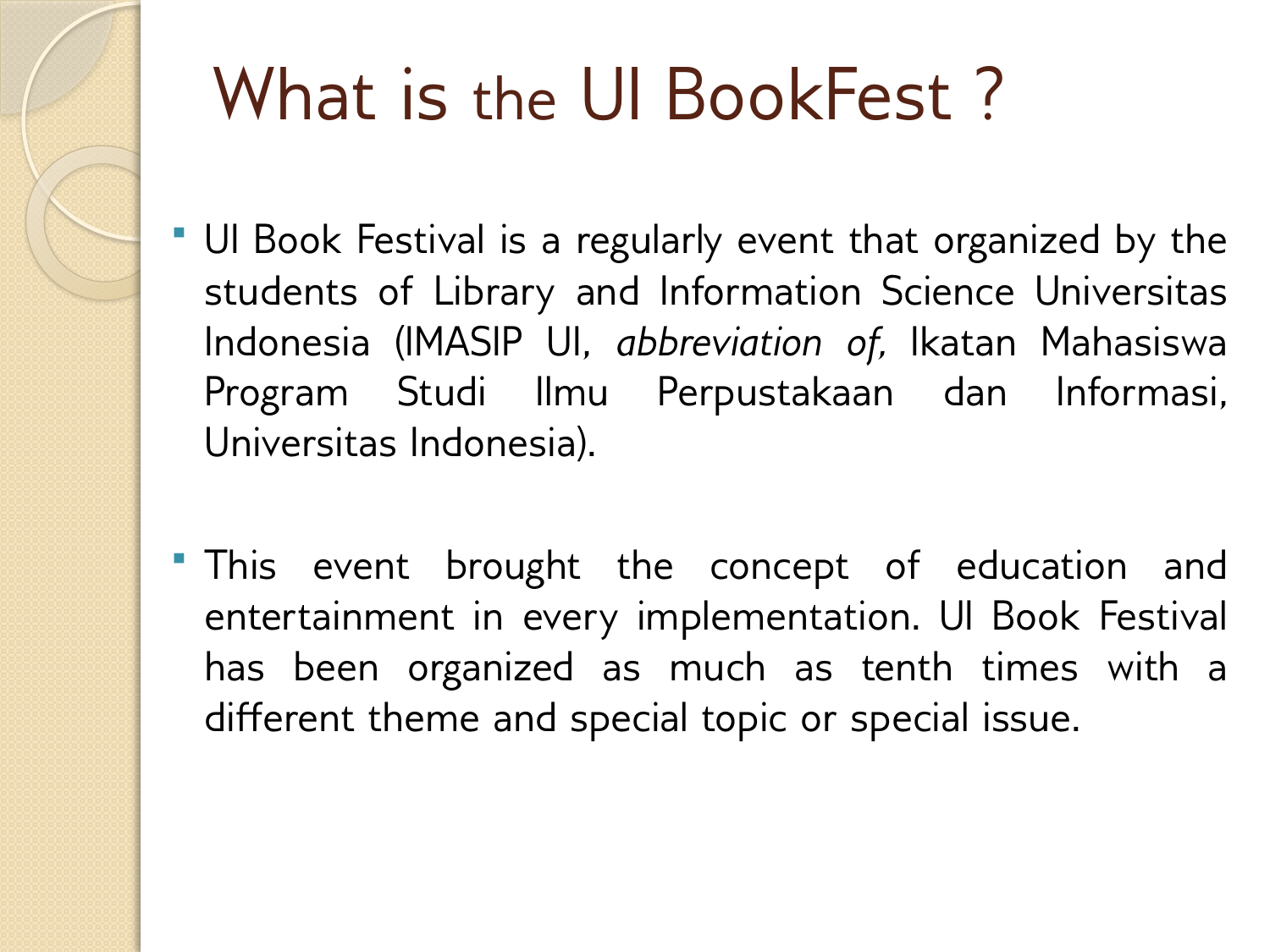

# What is the UI BookFest ?
UI Book Festival is a regularly event that organized by the students of Library and Information Science Universitas Indonesia (IMASIP UI, abbreviation of, Ikatan Mahasiswa Program Studi Ilmu Perpustakaan dan Informasi, Universitas Indonesia).

This event brought the concept of education and entertainment in every implementation. UI Book Festival has been organized as much as tenth times with a different theme and special topic or special issue.